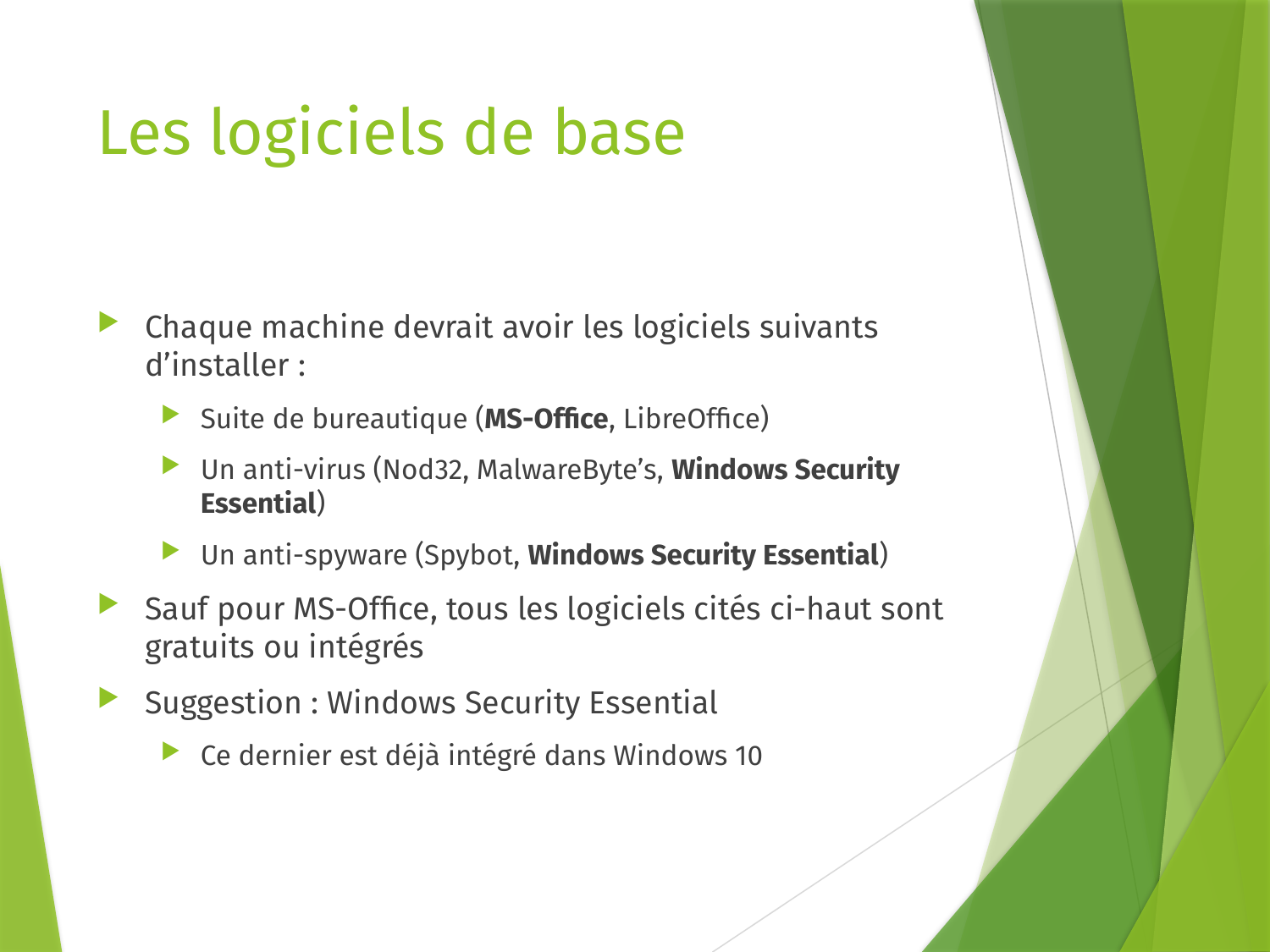

# Les logiciels de base
Chaque machine devrait avoir les logiciels suivants d’installer :
Suite de bureautique (MS-Office, LibreOffice)
Un anti-virus (Nod32, MalwareByte’s, Windows Security Essential)
Un anti-spyware (Spybot, Windows Security Essential)
Sauf pour MS-Office, tous les logiciels cités ci-haut sont gratuits ou intégrés
Suggestion : Windows Security Essential
Ce dernier est déjà intégré dans Windows 10